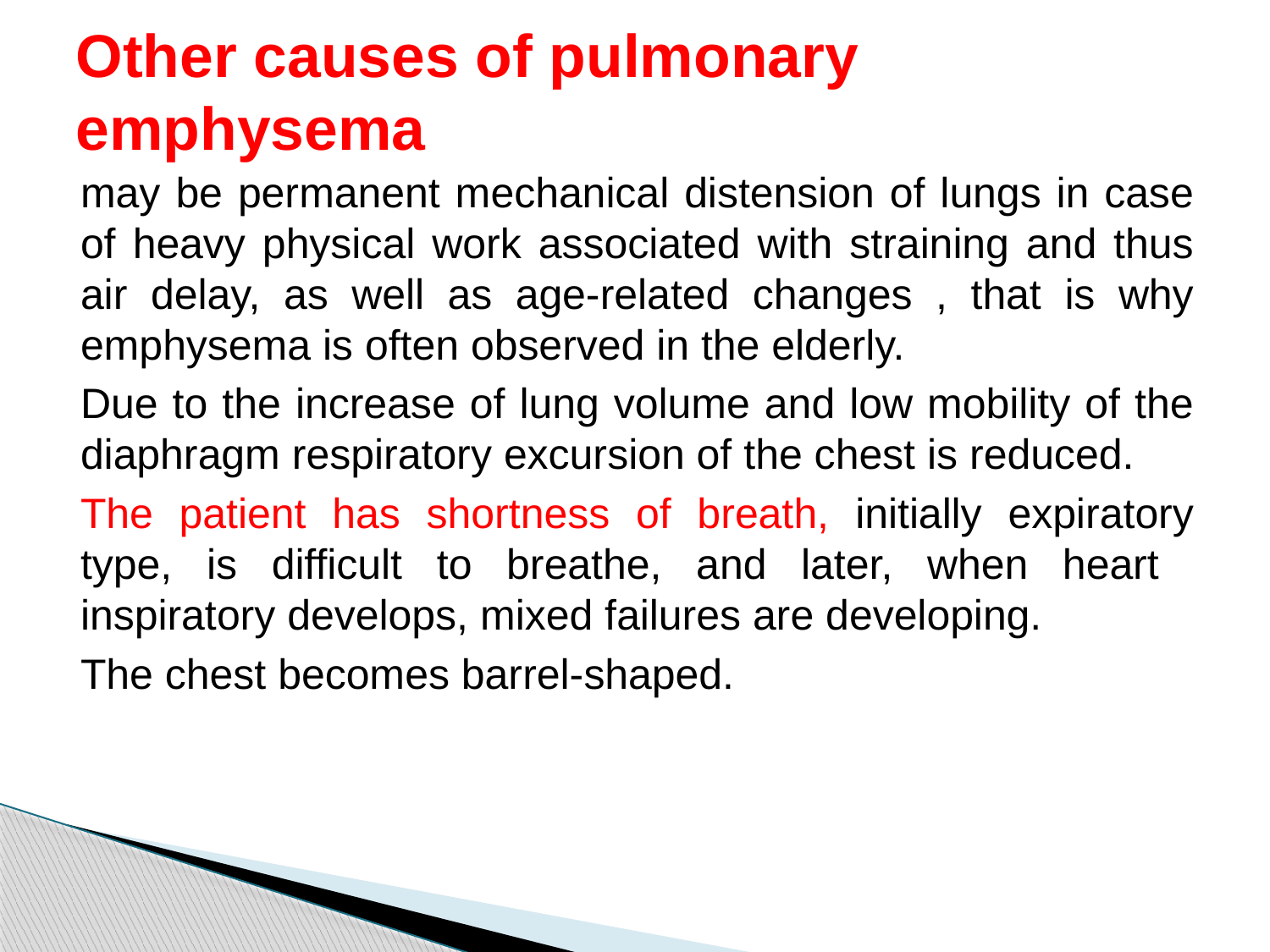

# Other causes of pulmonary emphysema
may be permanent mechanical distension of lungs in case of heavy physical work associated with straining and thus air delay, as well as age-related changes , that is why emphysema is often observed in the elderly.
Due to the increase of lung volume and low mobility of the diaphragm respiratory excursion of the chest is reduced.
The patient has shortness of breath, initially expiratory type, is difficult to breathe, and later, when heart  inspiratory develops, mixed failures are developing.
The chest becomes barrel-shaped.